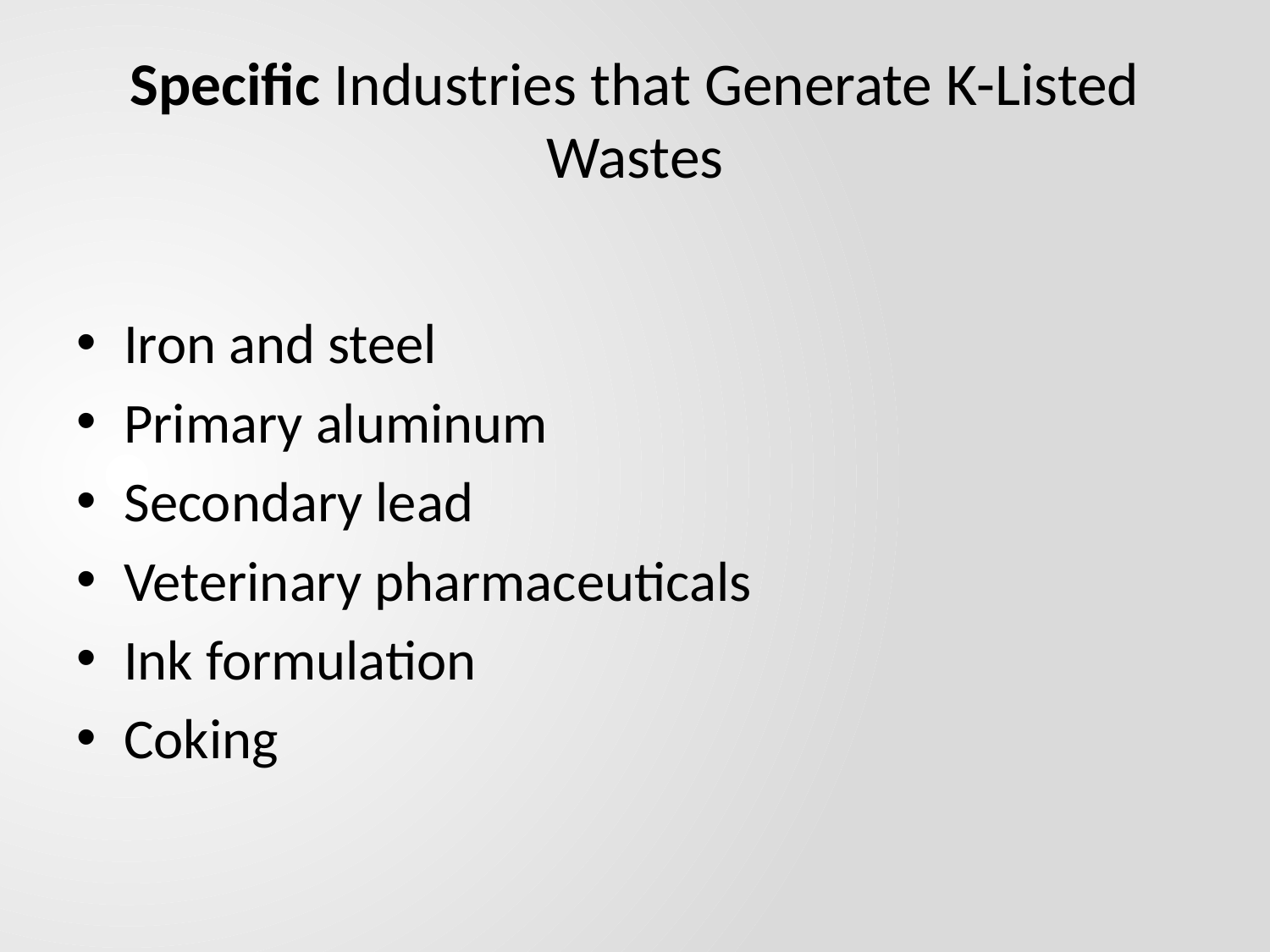

# Specific Industries that Generate K-Listed Wastes

Iron and steel
Primary aluminum
Secondary lead
Veterinary pharmaceuticals
Ink formulation
Coking